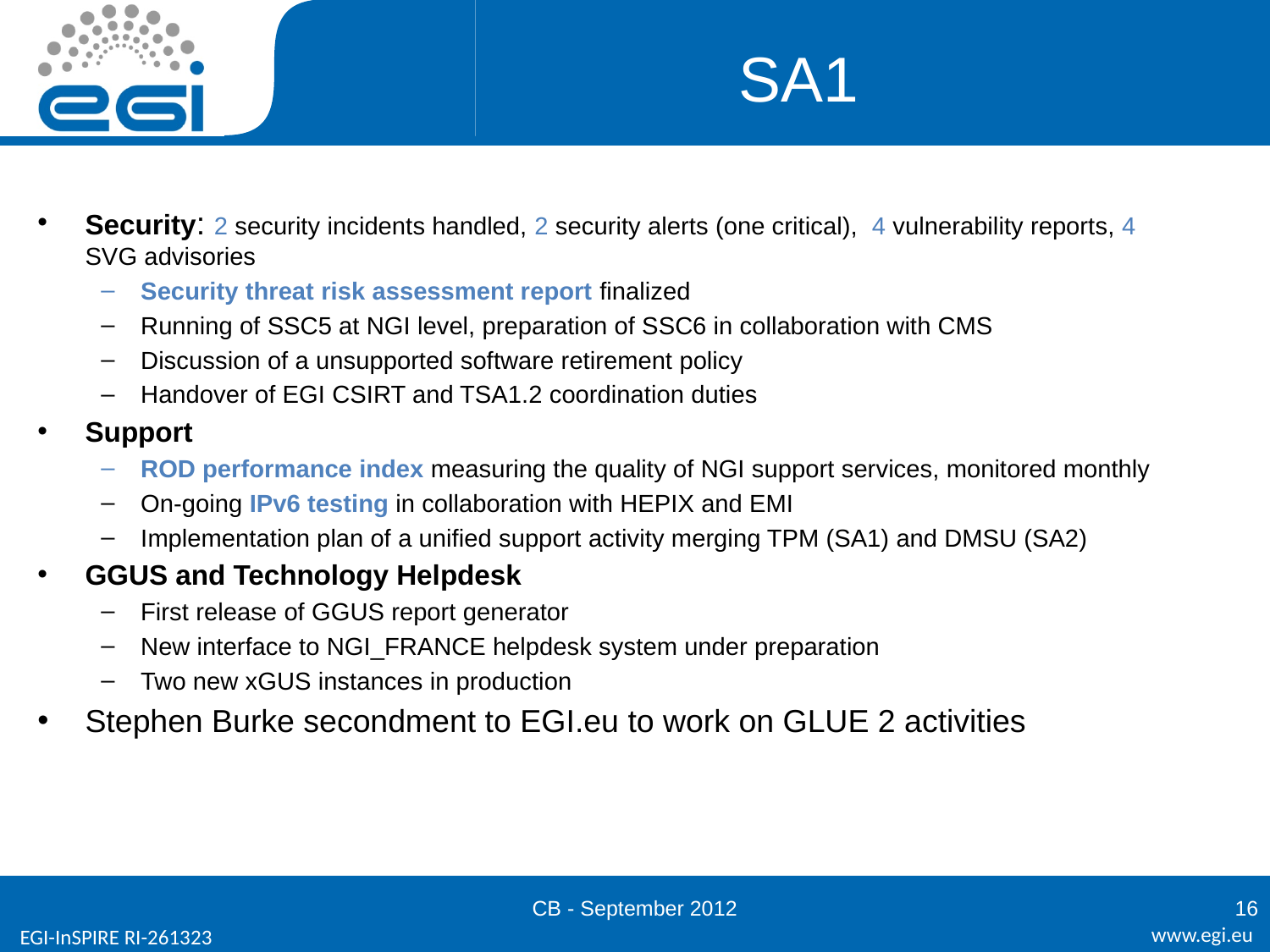

# SA1

Security: 2 security incidents handled, 2 security alerts (one critical),  4 vulnerability reports, 4 SVG advisories
Security threat risk assessment report finalized
Running of SSC5 at NGI level, preparation of SSC6 in collaboration with CMS
Discussion of a unsupported software retirement policy
Handover of EGI CSIRT and TSA1.2 coordination duties
Support
ROD performance index measuring the quality of NGI support services, monitored monthly
On-going IPv6 testing in collaboration with HEPIX and EMI
Implementation plan of a unified support activity merging TPM (SA1) and DMSU (SA2)
GGUS and Technology Helpdesk
First release of GGUS report generator
New interface to NGI_FRANCE helpdesk system under preparation
Two new xGUS instances in production
Stephen Burke secondment to EGI.eu to work on GLUE 2 activities
CB - September 2012
16